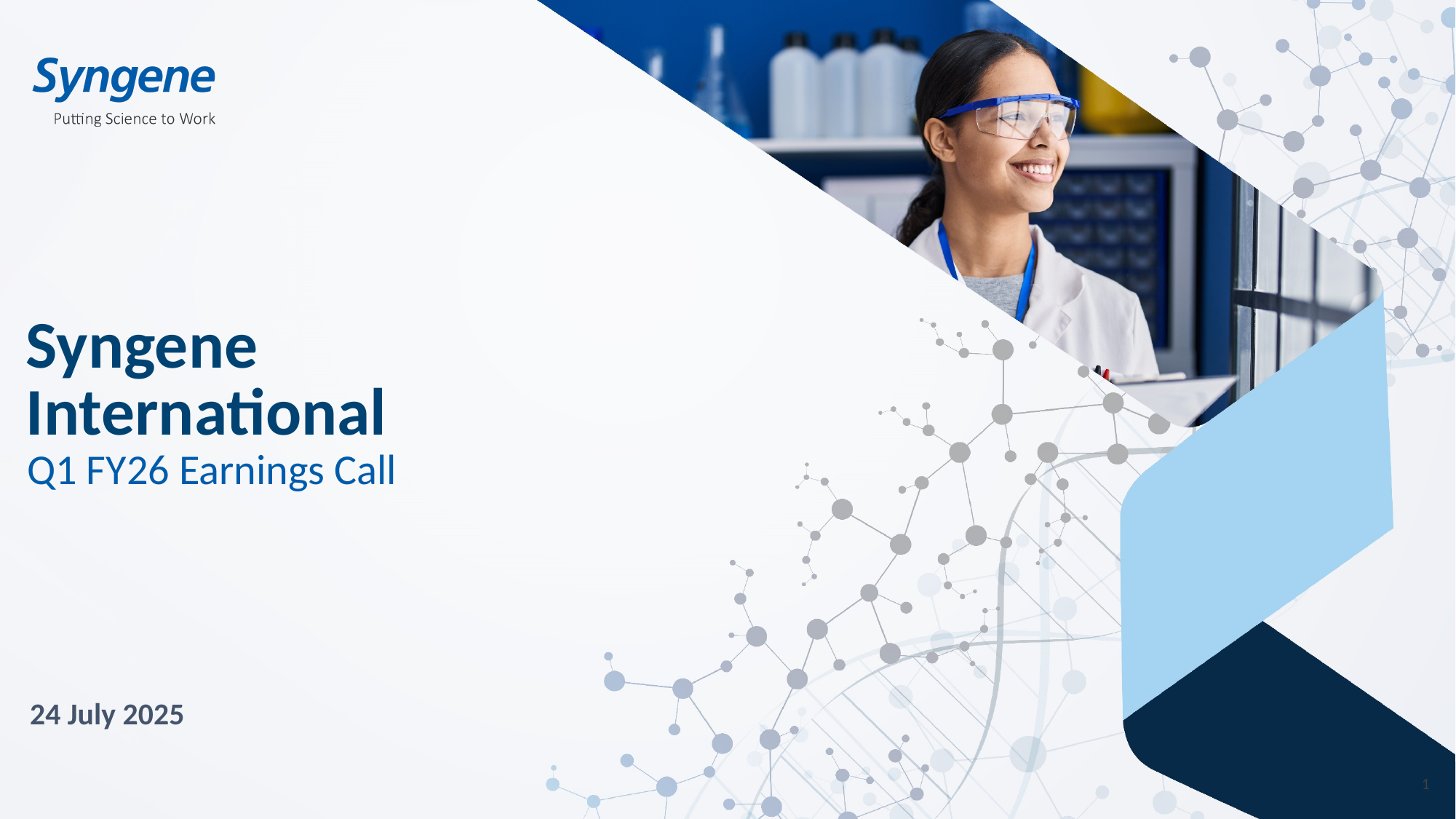

# Syngene International
Q1 FY26 Earnings Call
24 July 2025
1